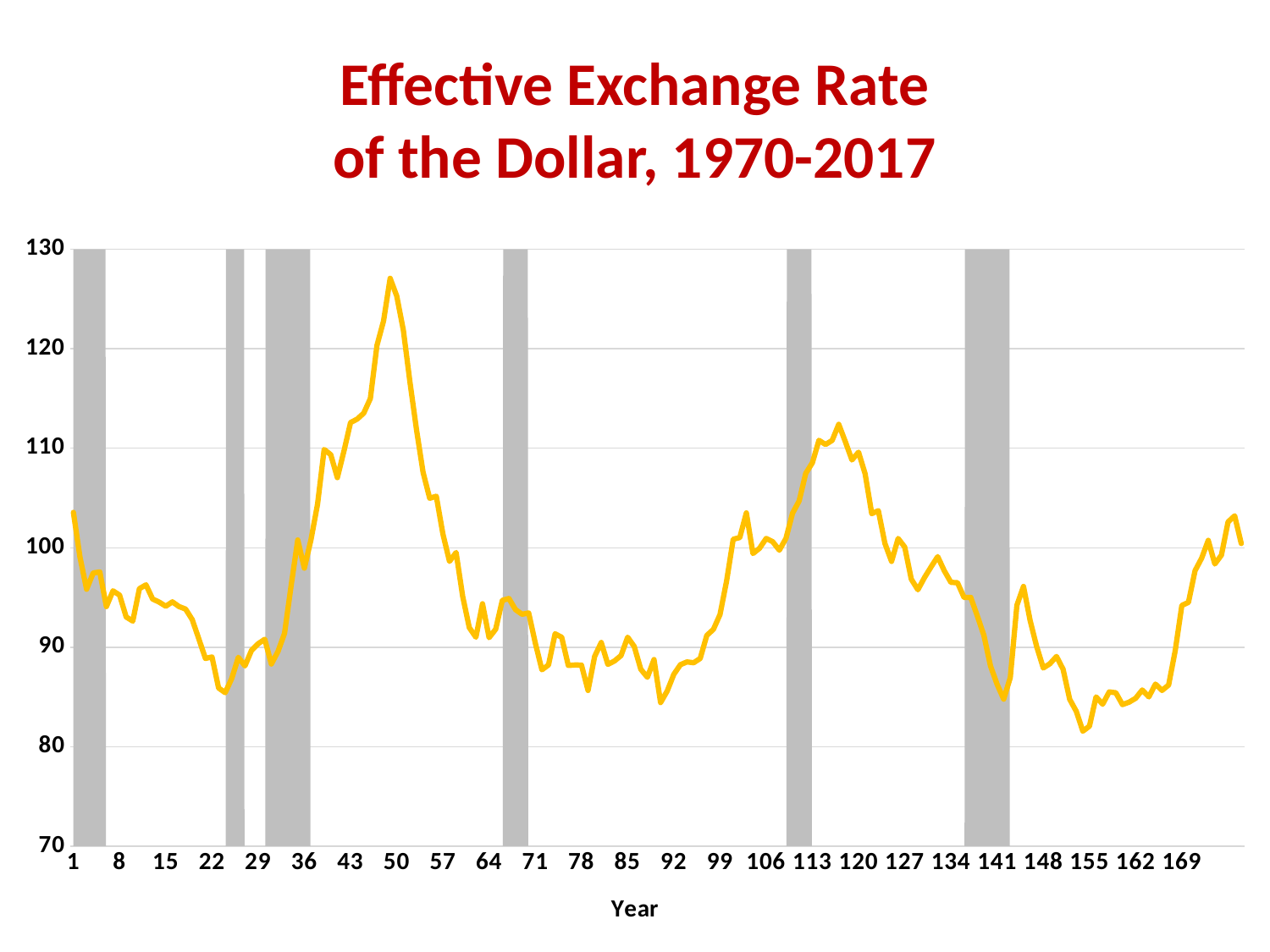

# Effective Exchange Rate of the Dollar, 1970-2017

### Chart

| Category |  | Exchange |
|---|---|---|